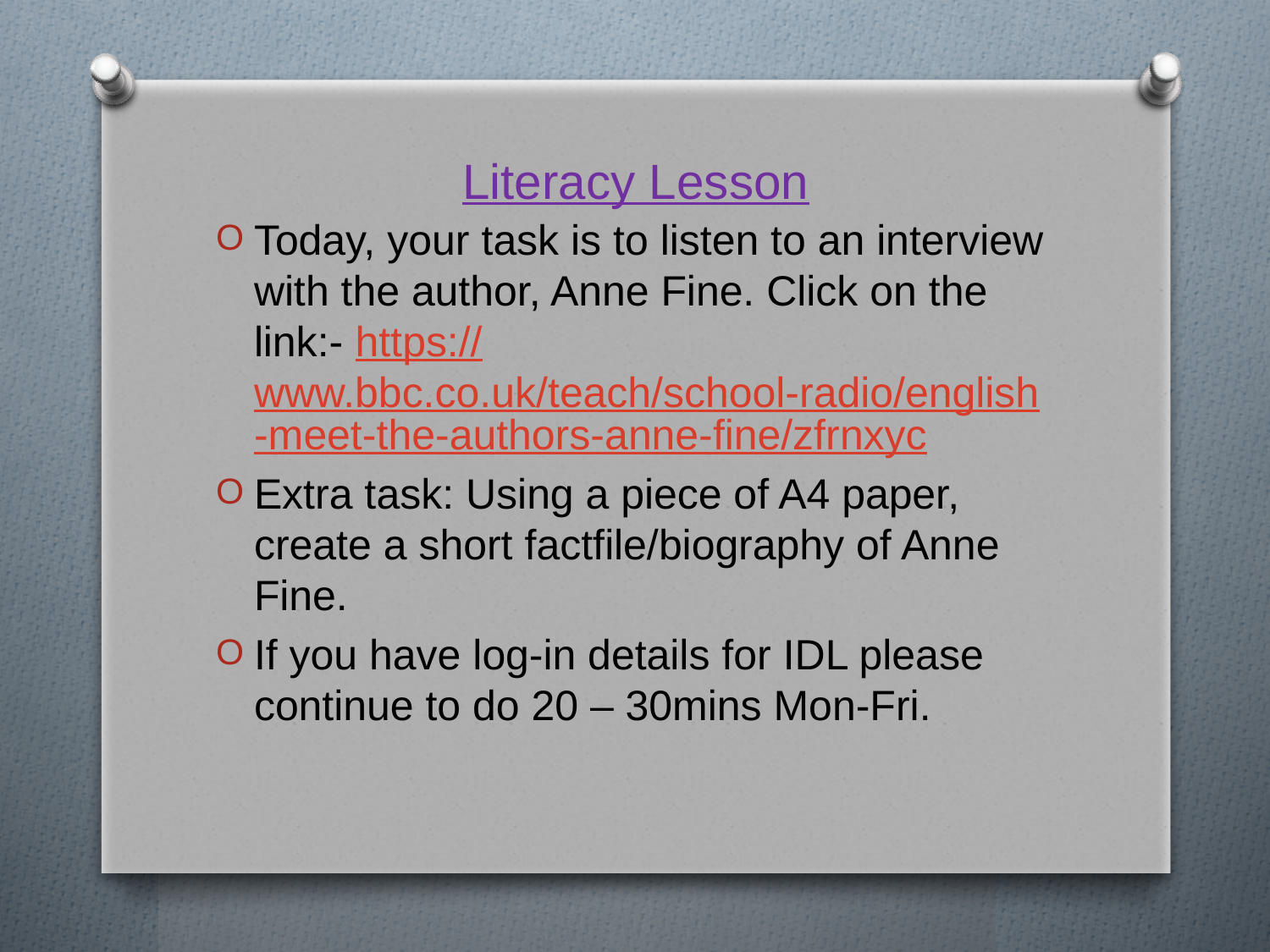

# Literacy Lesson
Today, your task is to listen to an interview with the author, Anne Fine. Click on the link:- https://www.bbc.co.uk/teach/school-radio/english-meet-the-authors-anne-fine/zfrnxyc
Extra task: Using a piece of A4 paper, create a short factfile/biography of Anne Fine.
If you have log-in details for IDL please continue to do 20 – 30mins Mon-Fri.